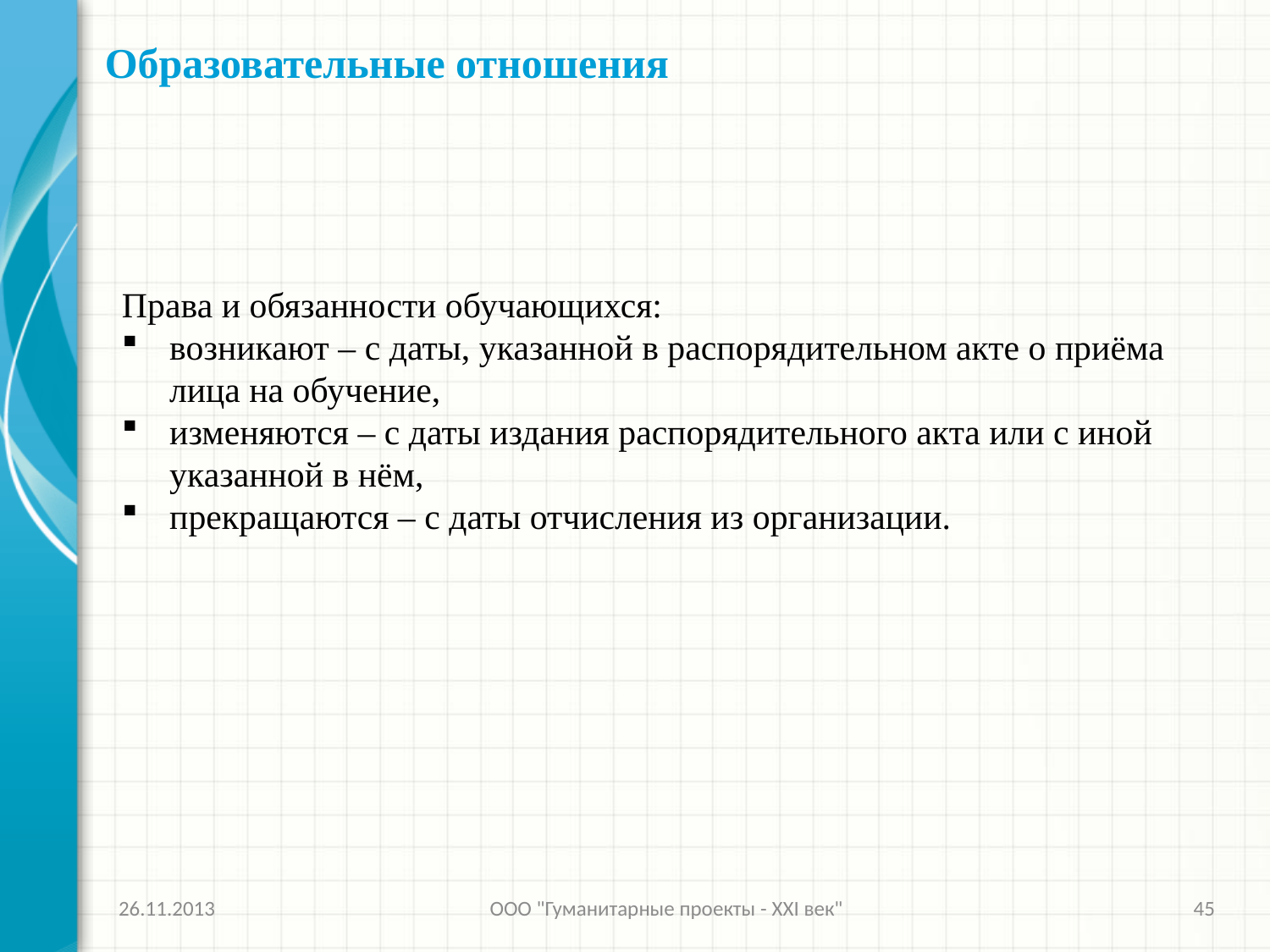

# Образовательные отношения
Права и обязанности обучающихся:
возникают – с даты, указанной в распорядительном акте о приёма лица на обучение,
изменяются – с даты издания распорядительного акта или с иной указанной в нём,
прекращаются – с даты отчисления из организации.
26.11.2013
ООО "Гуманитарные проекты - XXI век"
45